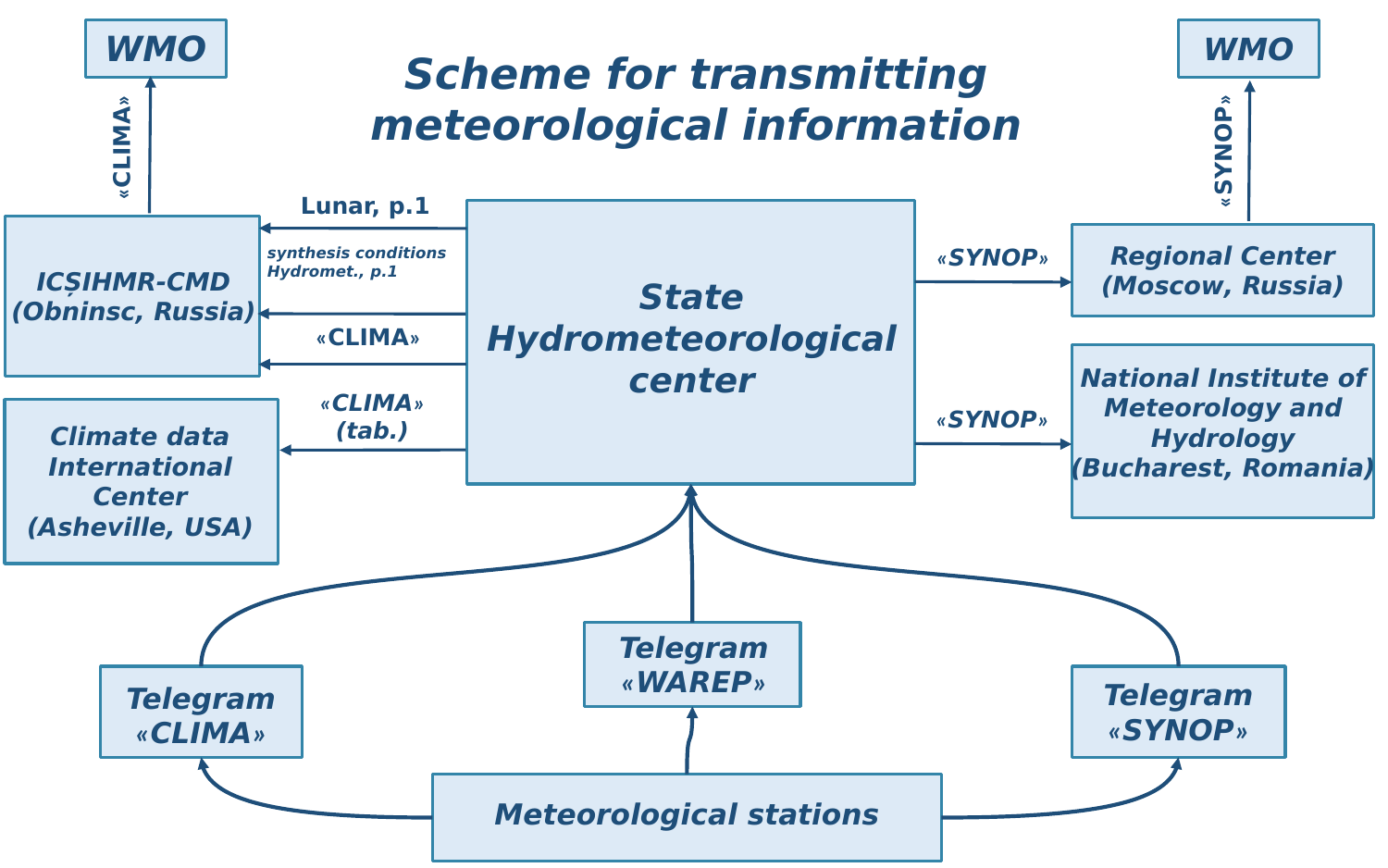

WMO

WMO
OMM
Scheme for transmitting meteorological information
«CLIMA»
«SYNOP»
Lunar, p.1

Regional Center
(Moscow, Russia)
«SYNOP»
synthesis conditions
Hydromet., p.1
ICȘIHMR-CMD
(Obninsc, Russia)
State Hydrometeorological center
«CLIMA»

National Institute of Meteorology and Hydrology
(Bucharest, Romania)
«CLIMA»
(tab.)
«SYNOP»

Climate data International Center
(Asheville, USA)
Telegram
«WAREP»

Telegram
«SYNOP»
Telegram
«CLIMA»

Meteorological stations